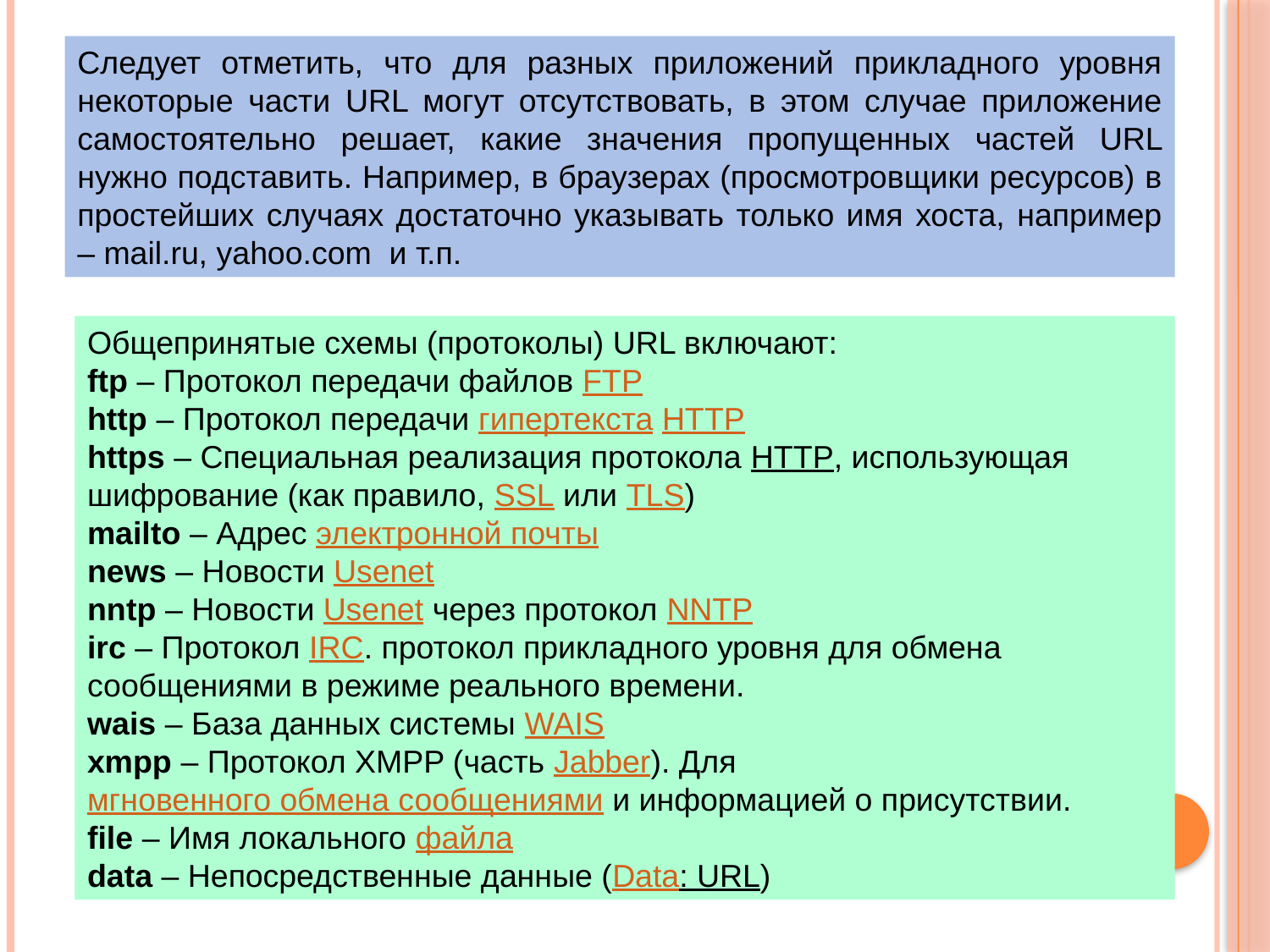

Следует отметить, что для разных приложений прикладного уровня некоторые части URL могут отсутствовать, в этом случае приложение самостоятельно решает, какие значения пропущенных частей URL нужно подставить. Например, в браузерах (просмотровщики ресурсов) в простейших случаях достаточно указывать только имя хоста, например – mail.ru, yahoo.com  и т.п.
Общепринятые схемы (протоколы) URL включают:
ftp – Протокол передачи файлов FTP
http – Протокол передачи гипертекста HTTP
https – Специальная реализация протокола HTTP, использующая шифрование (как правило, SSL или TLS)
mailto – Адрес электронной почты
news – Новости Usenet
nntp – Новости Usenet через протокол NNTP
irc – Протокол IRC. протокол прикладного уровня для обмена сообщениями в режиме реального времени.
wais – База данных системы WAIS
xmpp – Протокол XMPP (часть Jabber). Для мгновенного обмена сообщениями и информацией о присутствии.
file – Имя локального файла
data – Непосредственные данные (Data: URL)